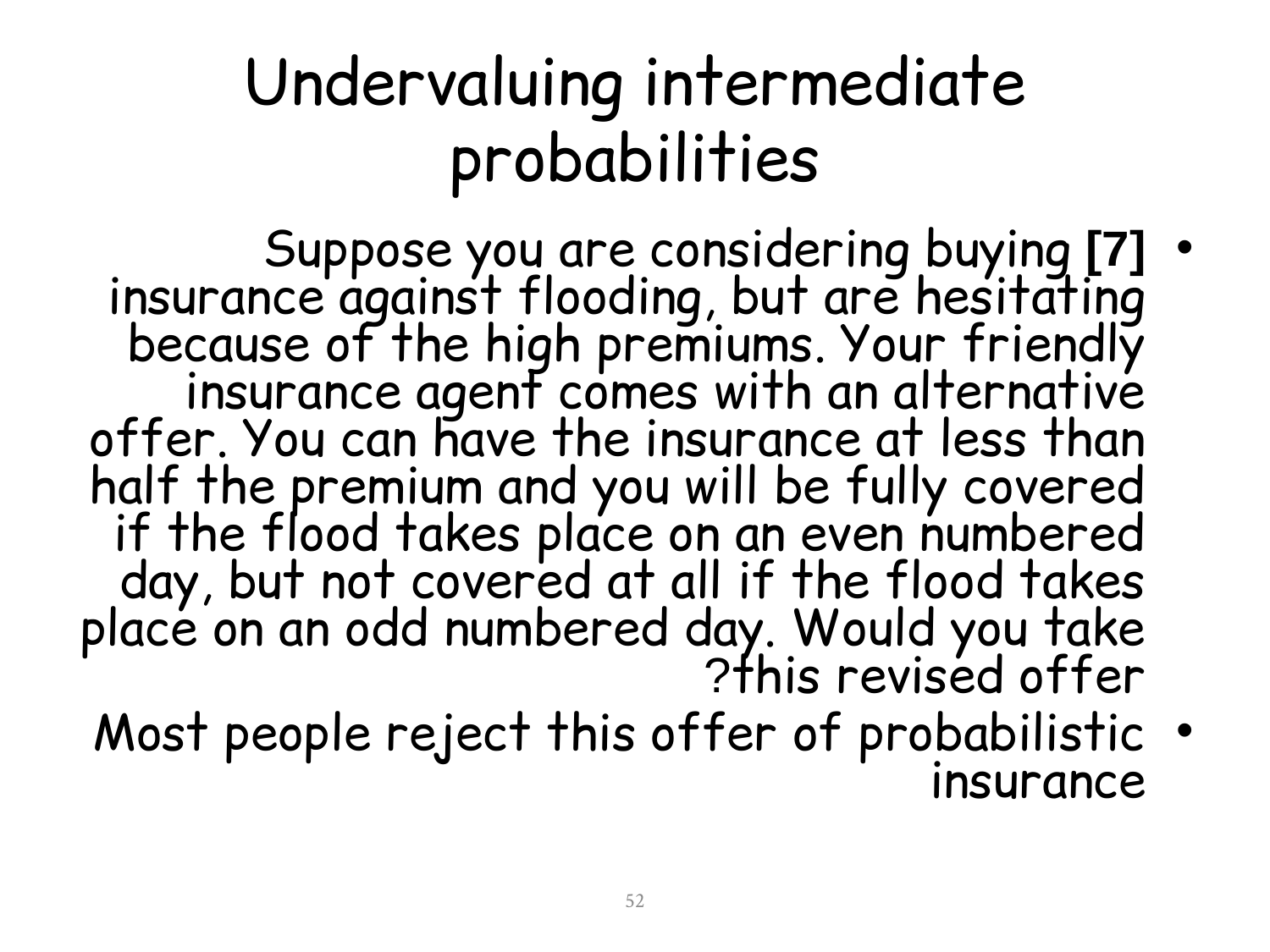

# Undervaluing intermediate probabilities
[7] Suppose you are considering buying insurance against flooding, but are hesitating because of the high premiums. Your friendly insurance agent comes with an alternative offer. You can have the insurance at less than half the premium and you will be fully covered if the flood takes place on an even numbered day, but not covered at all if the flood takes place on an odd numbered day. Would you take this revised offer?
Most people reject this offer of probabilistic insurance
52